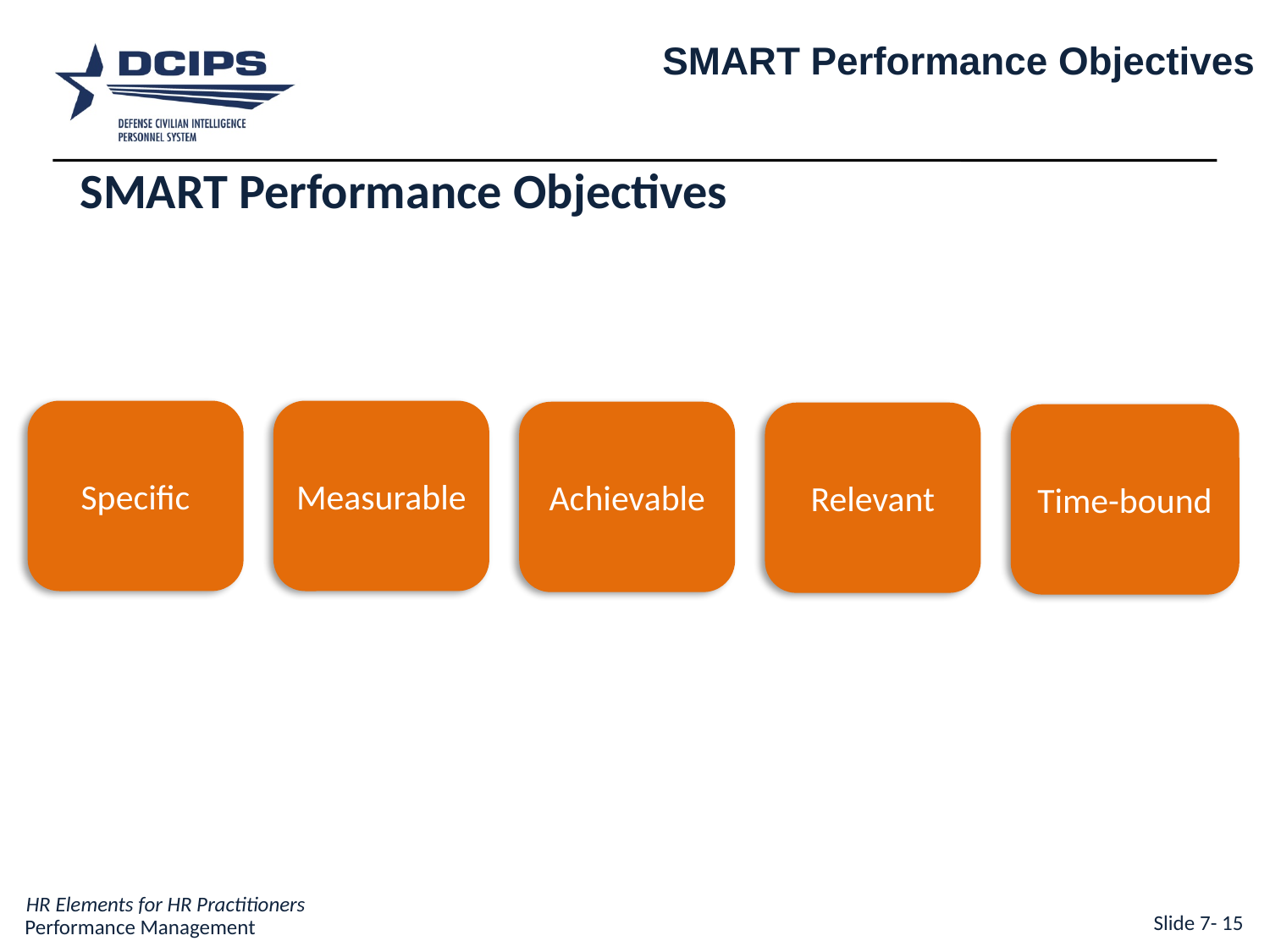

SMART Performance Objectives
SMART Performance Objectives
Specific
Measurable
Achievable
Relevant
Time-bound
Slide 7- 15
Performance Management